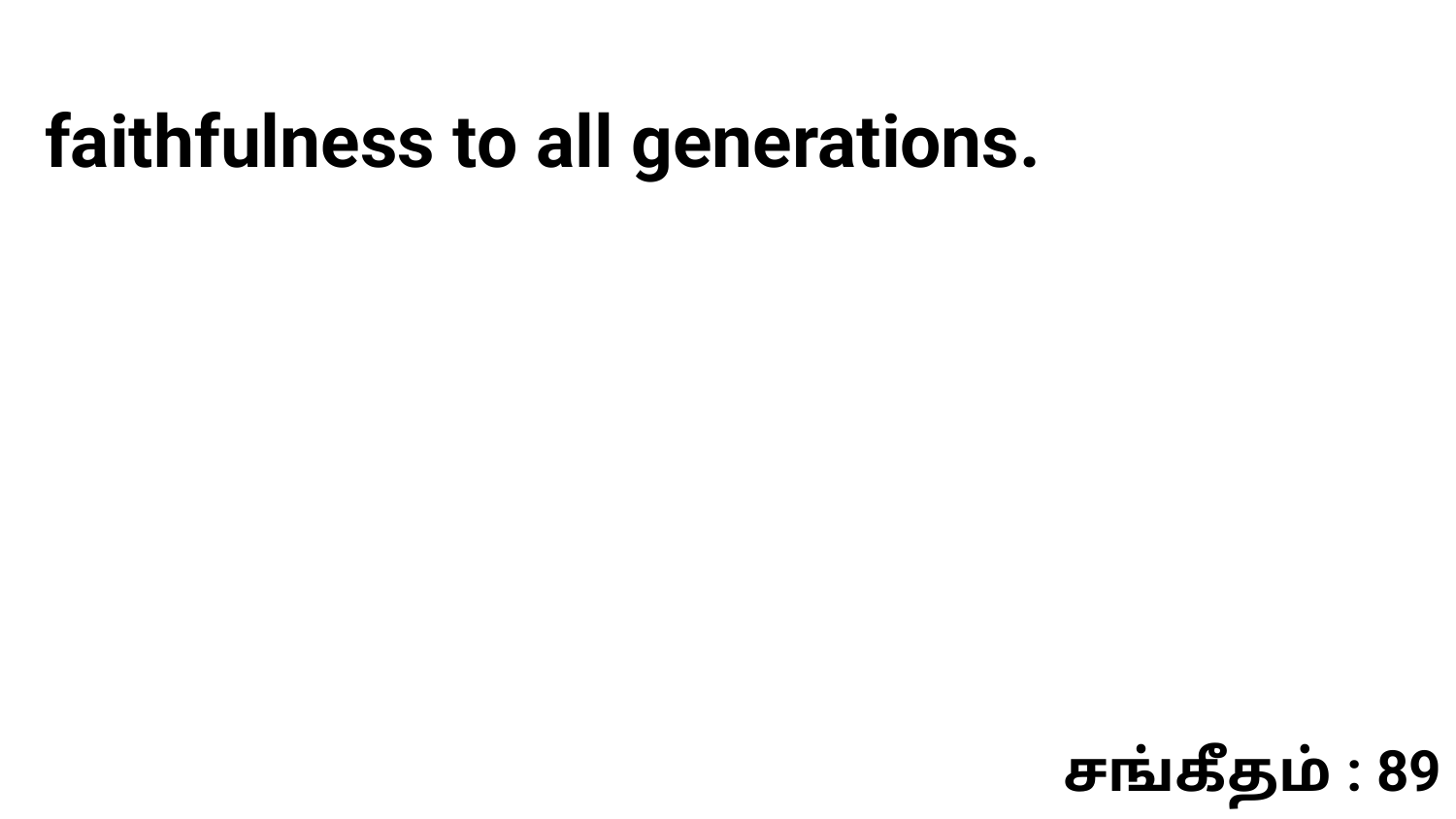

faithfulness to all generations.
சங்கீதம் : 89